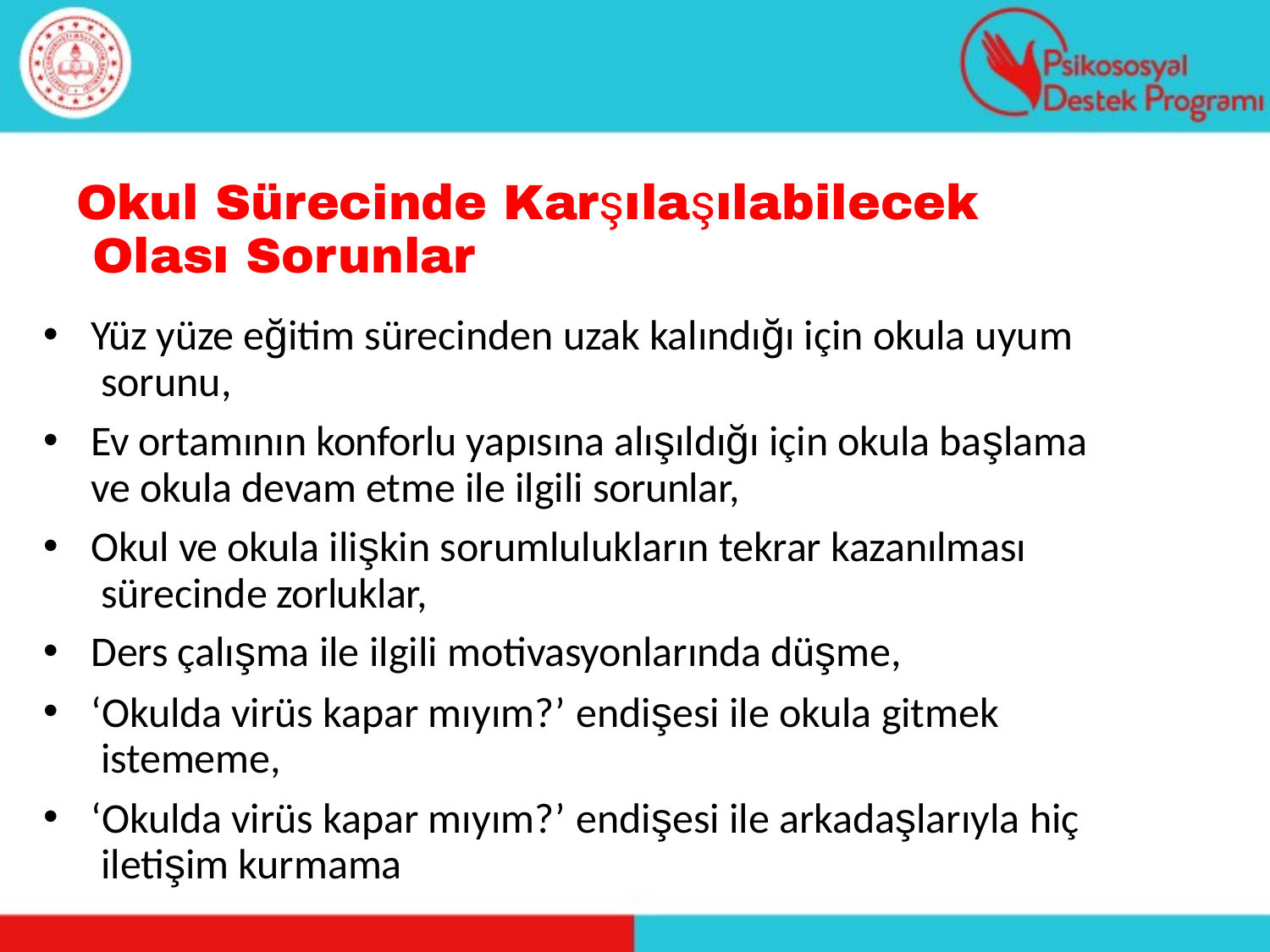

# Okul Sürecinde Karşılaşılabilecek  Olası Sorunlar
Yüz yüze eğitim sürecinden uzak kalındığı için okula uyum  sorunu,
Ev ortamının konforlu yapısına alışıldığı için okula başlama  ve okula devam etme ile ilgili sorunlar,
Okul ve okula ilişkin sorumlulukların tekrar kazanılması  sürecinde zorluklar,
Ders çalışma ile ilgili motivasyonlarında düşme,
‘Okulda virüs kapar mıyım?’ endişesi ile okula gitmek  istememe,
‘Okulda virüs kapar mıyım?’ endişesi ile arkadaşlarıyla hiç  iletişim kurmama